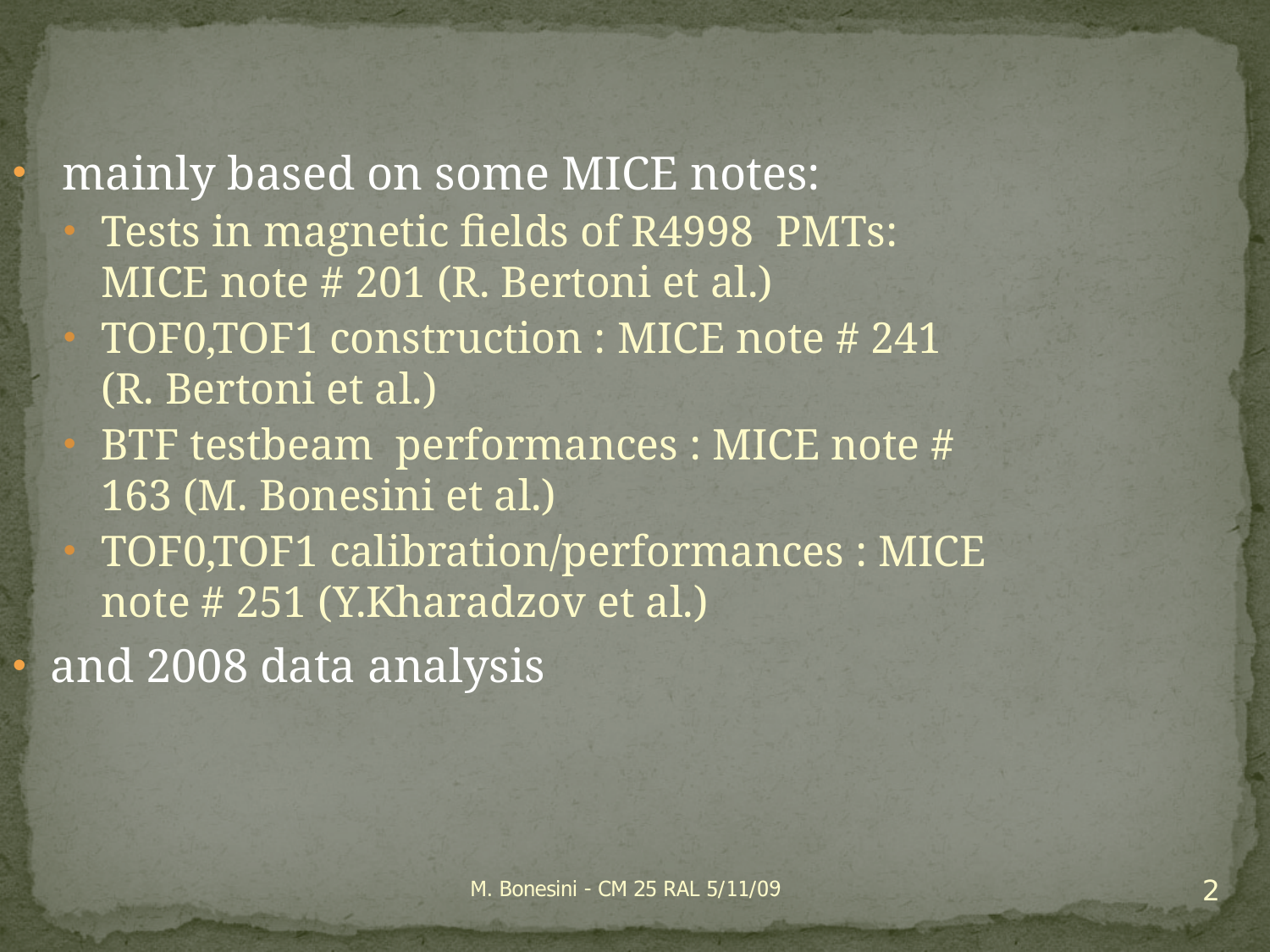

mainly based on some MICE notes:
Tests in magnetic fields of R4998  PMTs: MICE note # 201 (R. Bertoni et al.)
TOF0,TOF1 construction : MICE note # 241 (R. Bertoni et al.)
BTF testbeam  performances : MICE note # 163 (M. Bonesini et al.)
TOF0,TOF1 calibration/performances : MICE note # 251 (Y.Kharadzov et al.)
and 2008 data analysis

2
M. Bonesini - CM 25 RAL 5/11/09